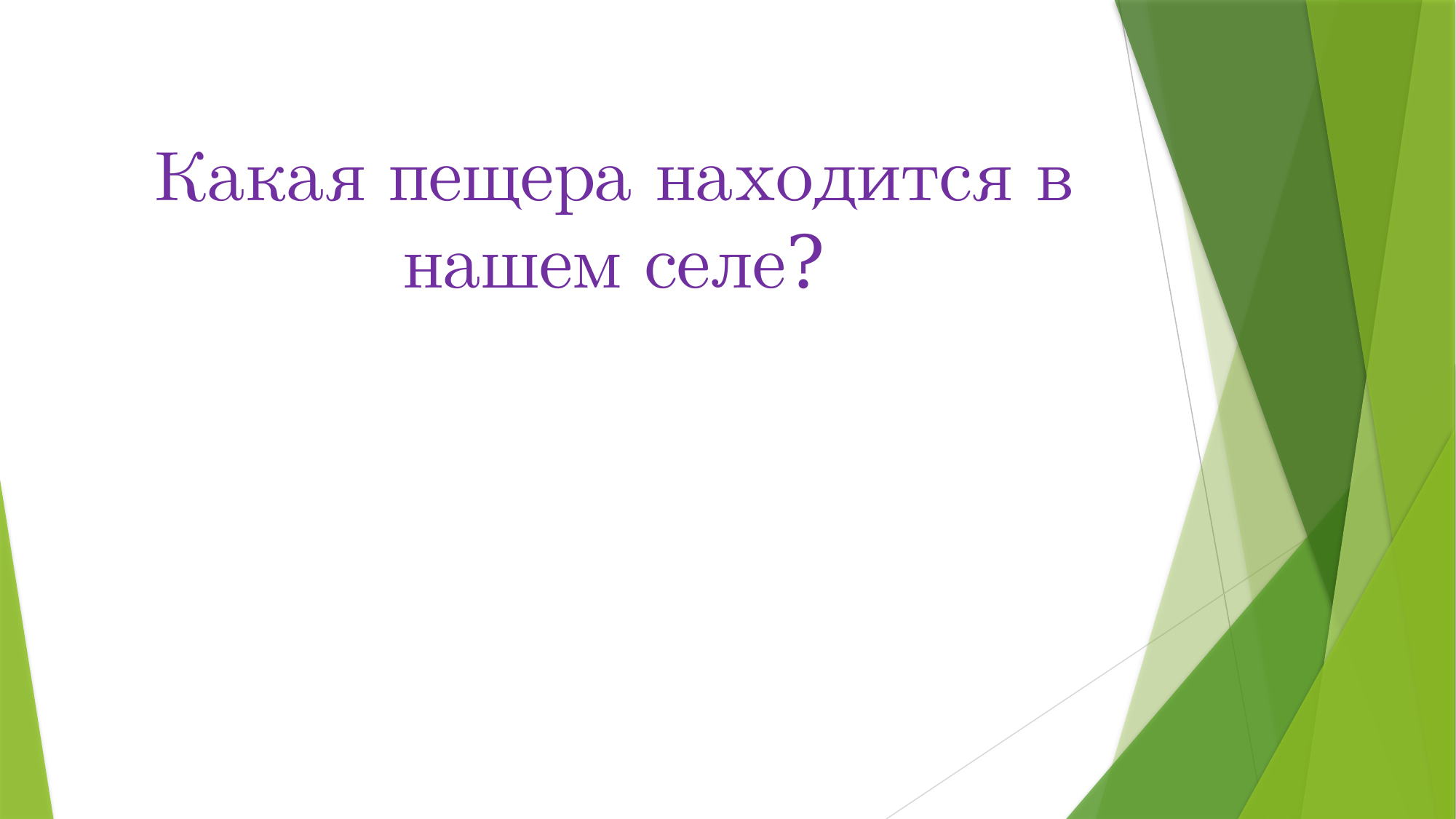

# Какая пещера находится в нашем селе?